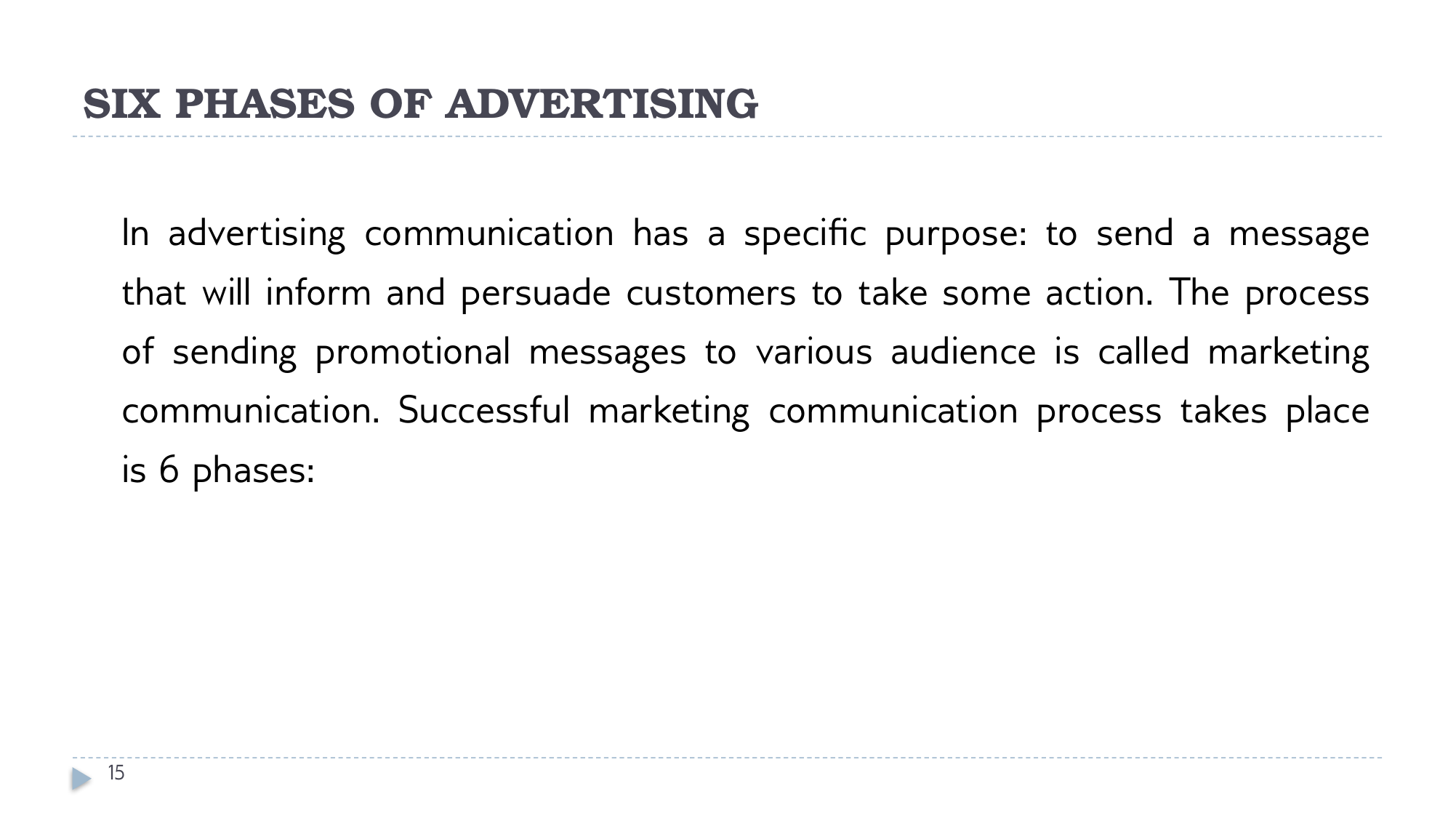

# SIX PHASES OF ADVERTISING
	In advertising communication has a specific purpose: to send a message that will inform and persuade customers to take some action. The process of sending promotional messages to various audience is called marketing communication. Successful marketing communication process takes place is 6 phases:

15